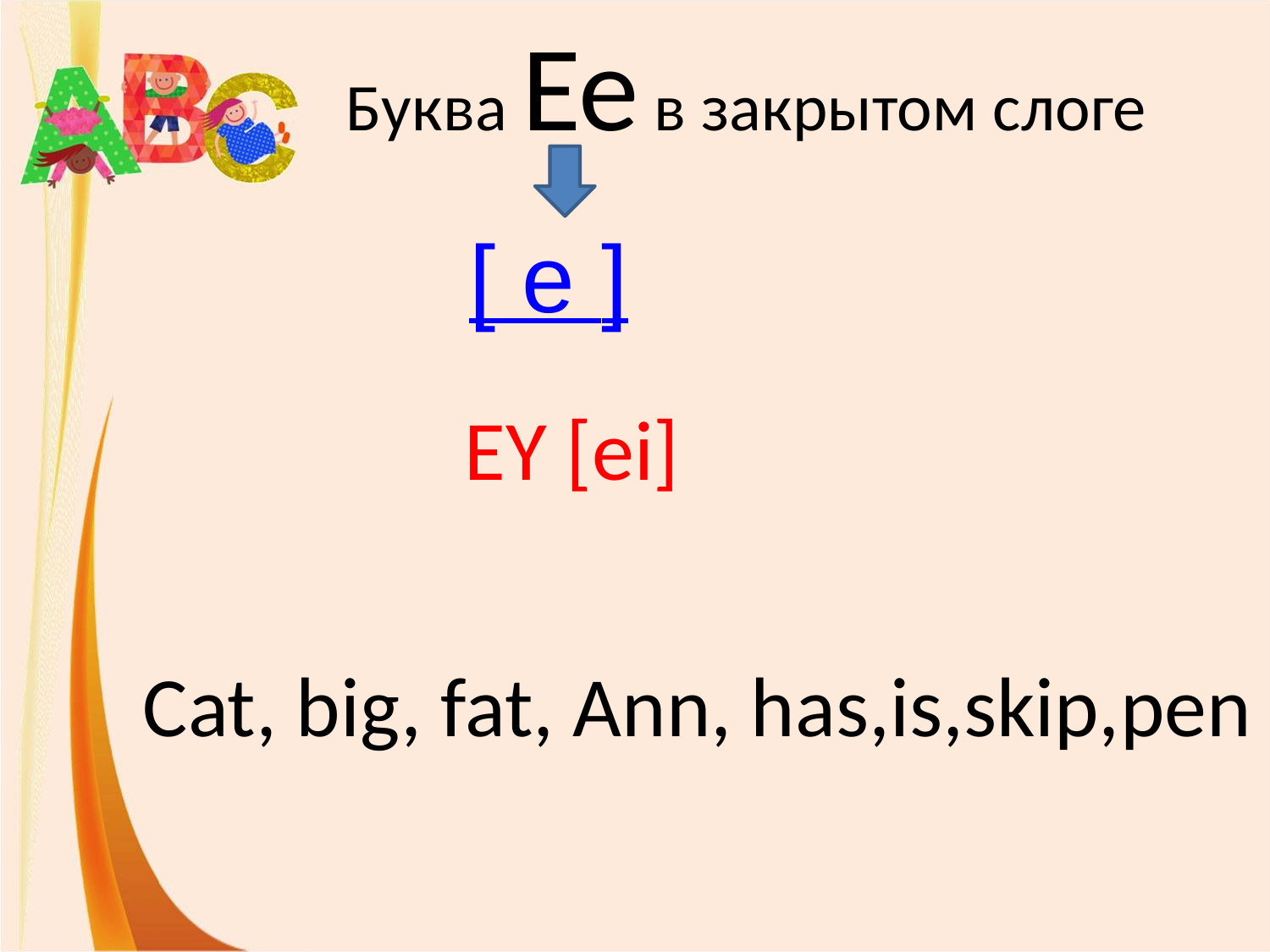

# Буква Ее в закрытом слоге

[ е ]
EY [ei]
Cat, big, fat, Ann, has,is,skip,pen